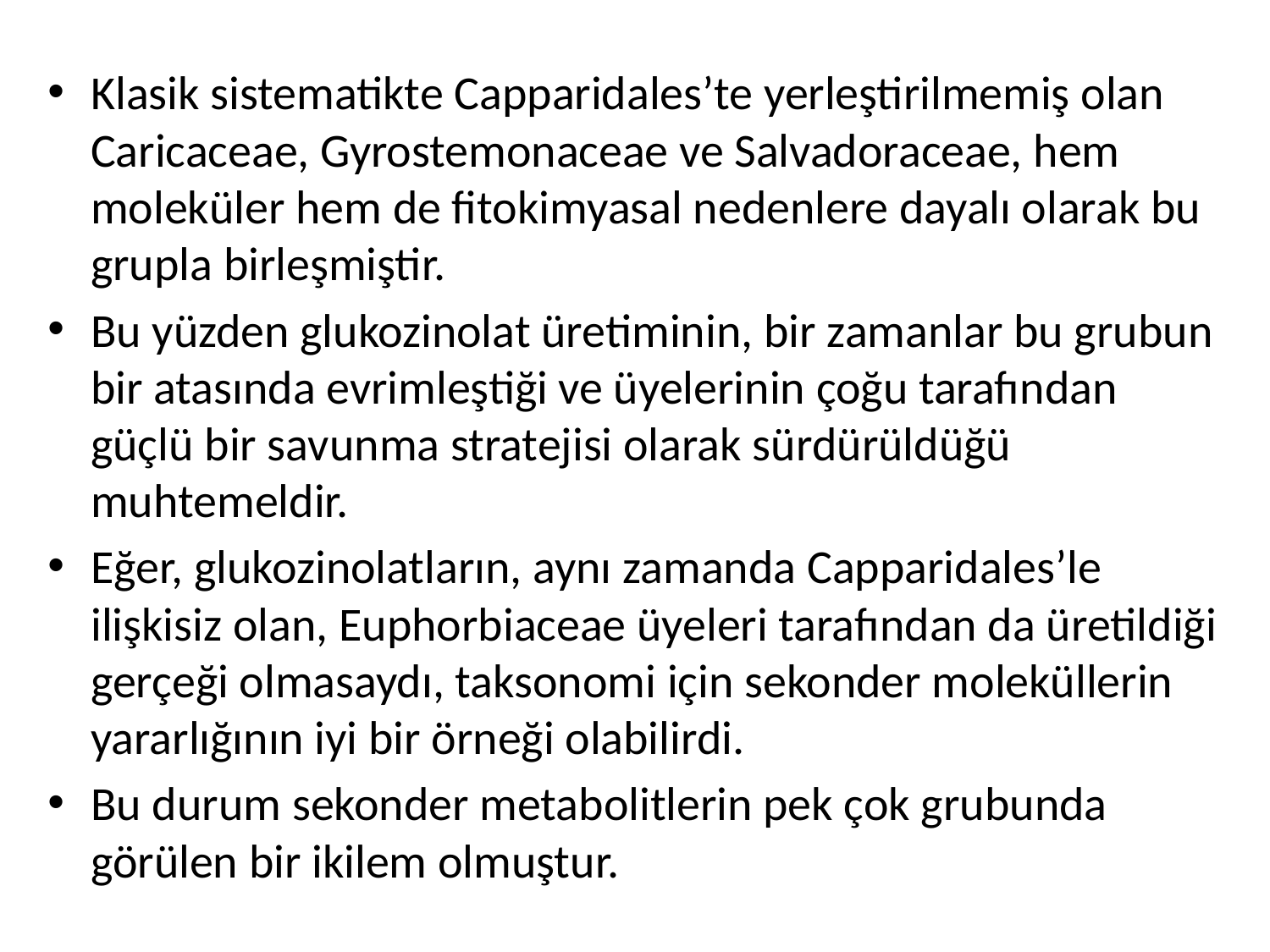

Klasik sistematikte Capparidales’te yerleştirilmemiş olan Caricaceae, Gyrostemonaceae ve Salvadoraceae, hem moleküler hem de fitokimyasal nedenlere dayalı olarak bu grupla birleşmiştir.
Bu yüzden glukozinolat üretiminin, bir zamanlar bu grubun bir atasında evrimleştiği ve üyelerinin çoğu tarafından güçlü bir savunma stratejisi olarak sürdürüldüğü muhtemeldir.
Eğer, glukozinolatların, aynı zamanda Capparidales’le ilişkisiz olan, Euphorbiaceae üyeleri tarafından da üretildiği gerçeği olmasaydı, taksonomi için sekonder moleküllerin yararlığının iyi bir örneği olabilirdi.
Bu durum sekonder metabolitlerin pek çok grubunda görülen bir ikilem olmuştur.